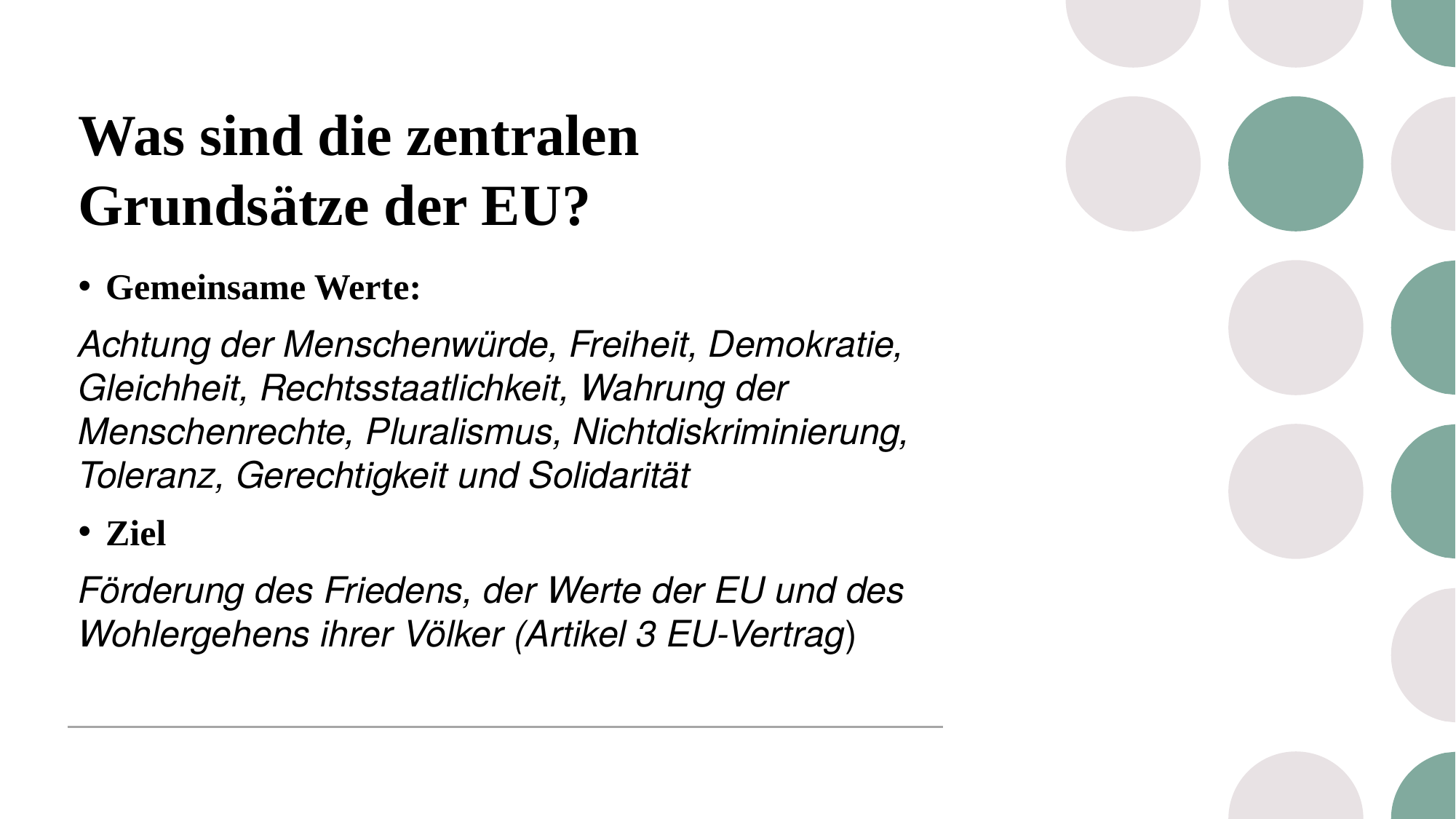

# Was sind die zentralen Grundsätze der EU?
Gemeinsame Werte:
Achtung der Menschenwürde, Freiheit, Demokratie, Gleichheit, Rechtsstaatlichkeit, Wahrung der Menschenrechte, Pluralismus, Nichtdiskriminierung, Toleranz, Gerechtigkeit und Solidarität
Ziel
Förderung des Friedens, der Werte der EU und des Wohlergehens ihrer Völker (Artikel 3 EU-Vertrag)